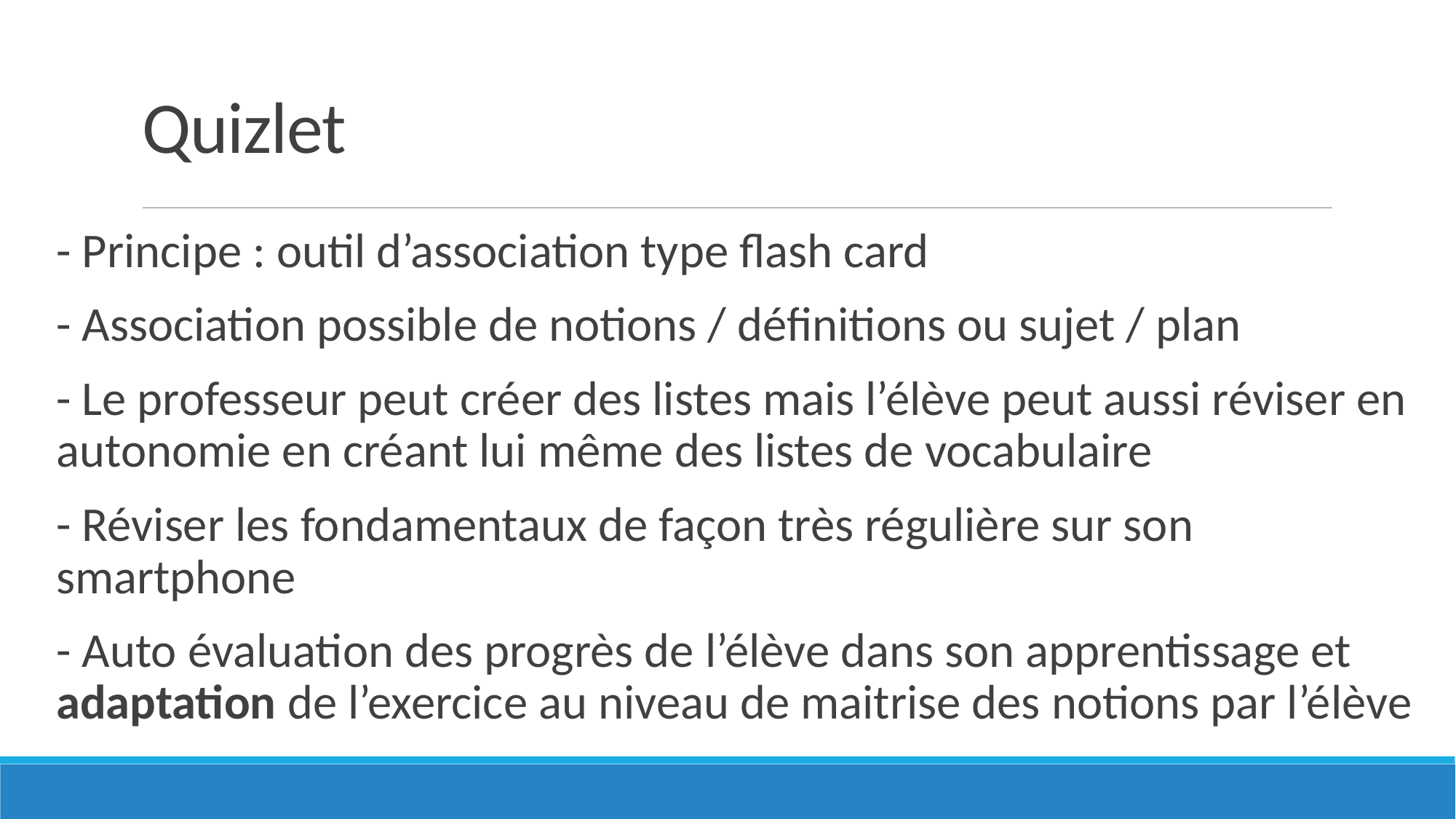

# Quizlet
- Principe : outil d’association type flash card
- Association possible de notions / définitions ou sujet / plan
- Le professeur peut créer des listes mais l’élève peut aussi réviser en autonomie en créant lui même des listes de vocabulaire
- Réviser les fondamentaux de façon très régulière sur son smartphone
- Auto évaluation des progrès de l’élève dans son apprentissage et adaptation de l’exercice au niveau de maitrise des notions par l’élève